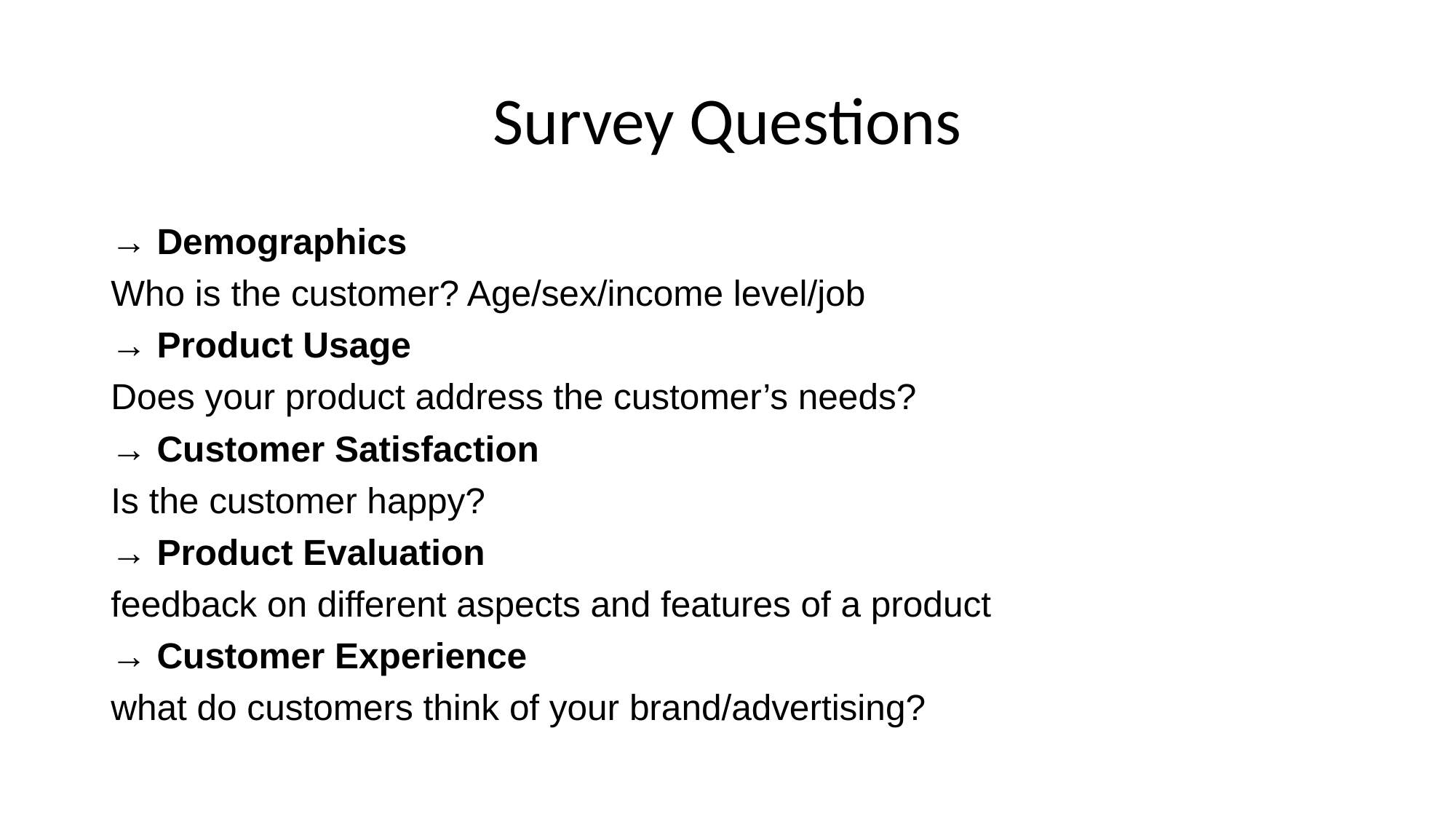

# Survey Questions
→ Demographics
Who is the customer? Age/sex/income level/job
→ Product Usage
Does your product address the customer’s needs?
→ Customer Satisfaction
Is the customer happy?
→ Product Evaluation
feedback on different aspects and features of a product
→ Customer Experience
what do customers think of your brand/advertising?